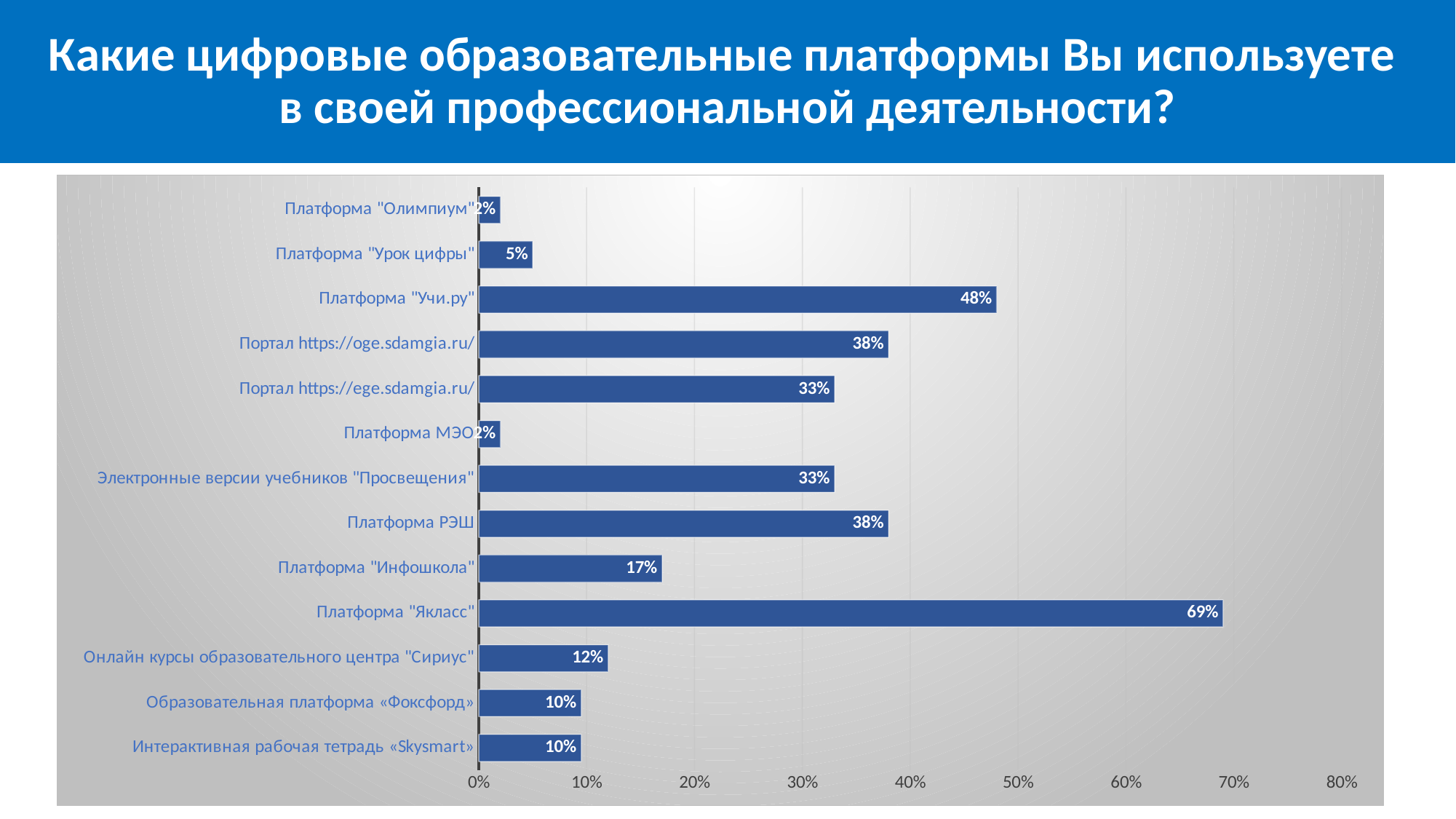

# Какие цифровые образовательные платформы Вы используете в своей профессиональной деятельности?

### Chart

| Category | Ряд 3 |
|---|---|
| Интерактивная рабочая тетрадь «Skysmart» | 0.09500000000000004 |
| Образовательная платформа «Фоксфорд» | 0.09500000000000004 |
| Онлайн курсы образовательного центра "Сириус" | 0.12000000000000002 |
| Платформа "Якласс" | 0.6900000000000004 |
| Платформа "Инфошкола" | 0.17 |
| Платформа РЭШ | 0.38000000000000017 |
| Электронные версии учебников "Просвещения" | 0.33000000000000024 |
| Платформа МЭО | 0.02000000000000001 |
| Портал https://ege.sdamgia.ru/ | 0.33000000000000024 |
| Портал https://oge.sdamgia.ru/ | 0.38000000000000017 |
| Платформа "Учи.ру" | 0.48000000000000015 |
| Платформа "Урок цифры" | 0.050000000000000024 |
| Платформа "Олимпиум" | 0.02000000000000001 |